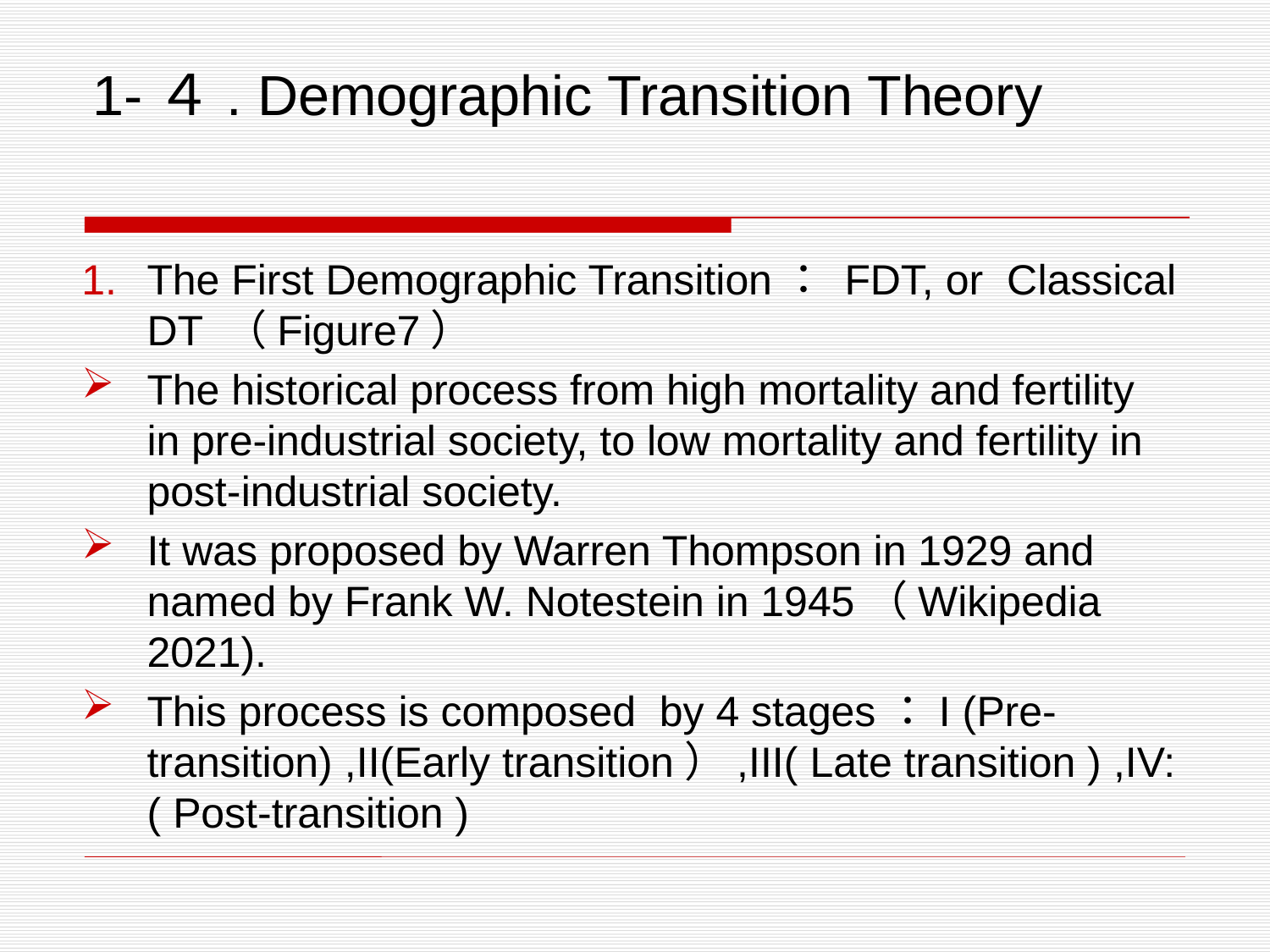

# 1-４. Demographic Transition Theory
The First Demographic Transition： FDT, or  Classical DT （Figure7）
The historical process from high mortality and fertility in pre-industrial society, to low mortality and fertility in post-industrial society.
It was proposed by Warren Thompson in 1929 and named by Frank W. Notestein in 1945（Wikipedia 2021).
This process is composed  by 4 stages：I (Pre-transition) ,II(Early transition）,III( Late transition ) ,IV:( Post-transition )